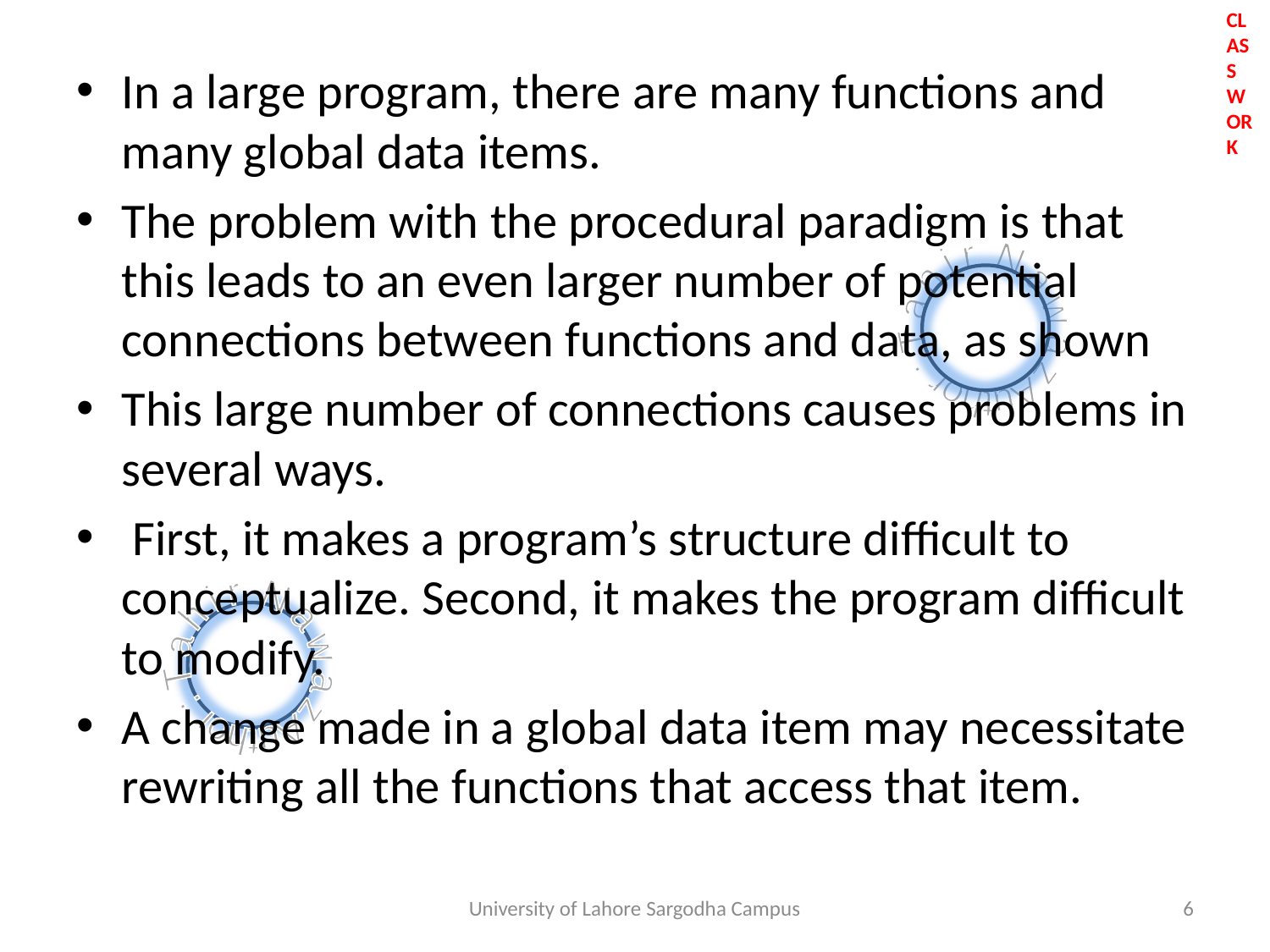

In a large program, there are many functions and many global data items.
The problem with the procedural paradigm is that this leads to an even larger number of potential connections between functions and data, as shown
This large number of connections causes problems in several ways.
 First, it makes a program’s structure difficult to conceptualize. Second, it makes the program difficult to modify.
A change made in a global data item may necessitate rewriting all the functions that access that item.

University of Lahore Sargodha Campus
6